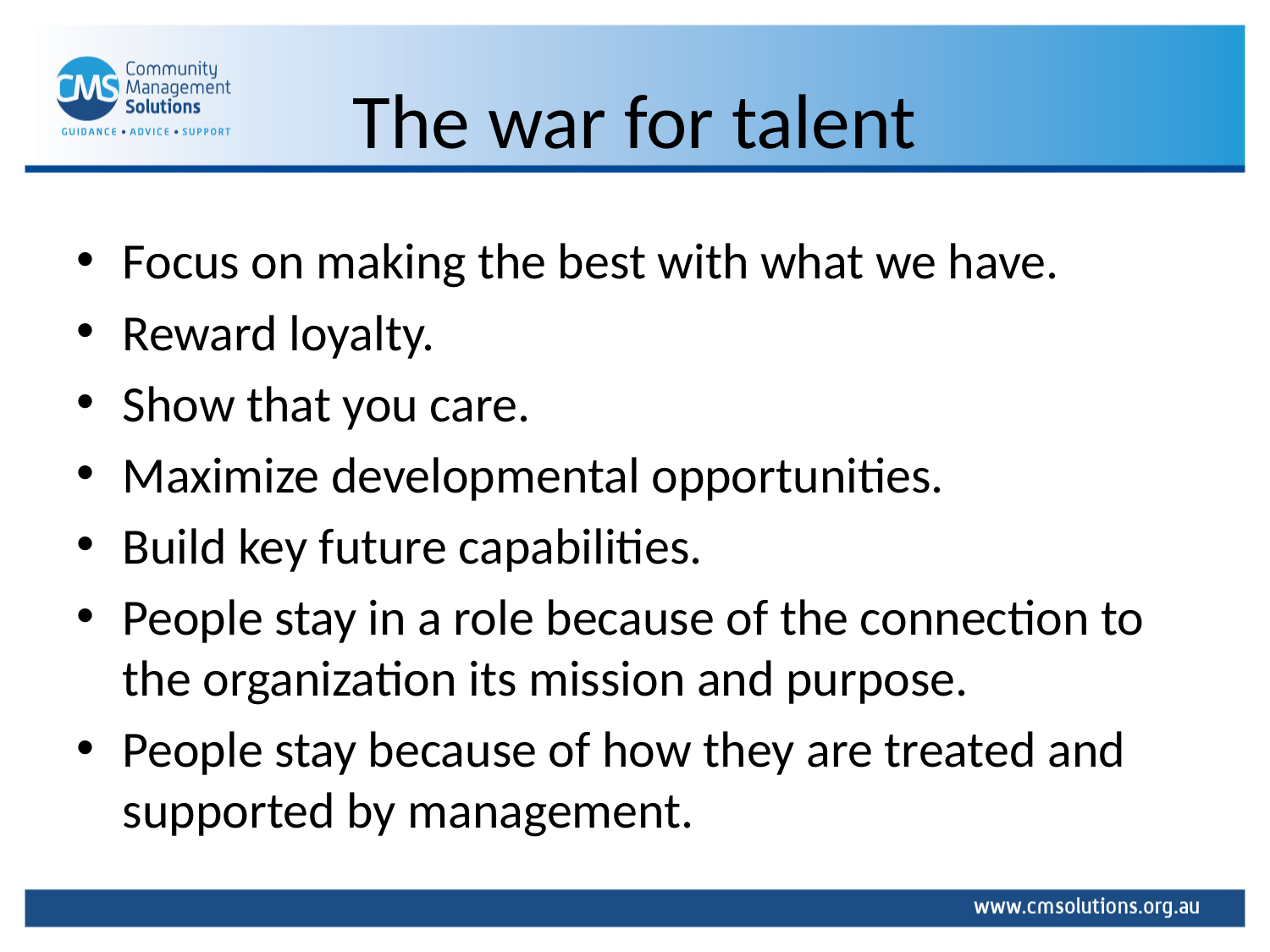

# The war for talent
Focus on making the best with what we have.
Reward loyalty.
Show that you care.
Maximize developmental opportunities.
Build key future capabilities.
People stay in a role because of the connection to the organization its mission and purpose.
People stay because of how they are treated and supported by management.